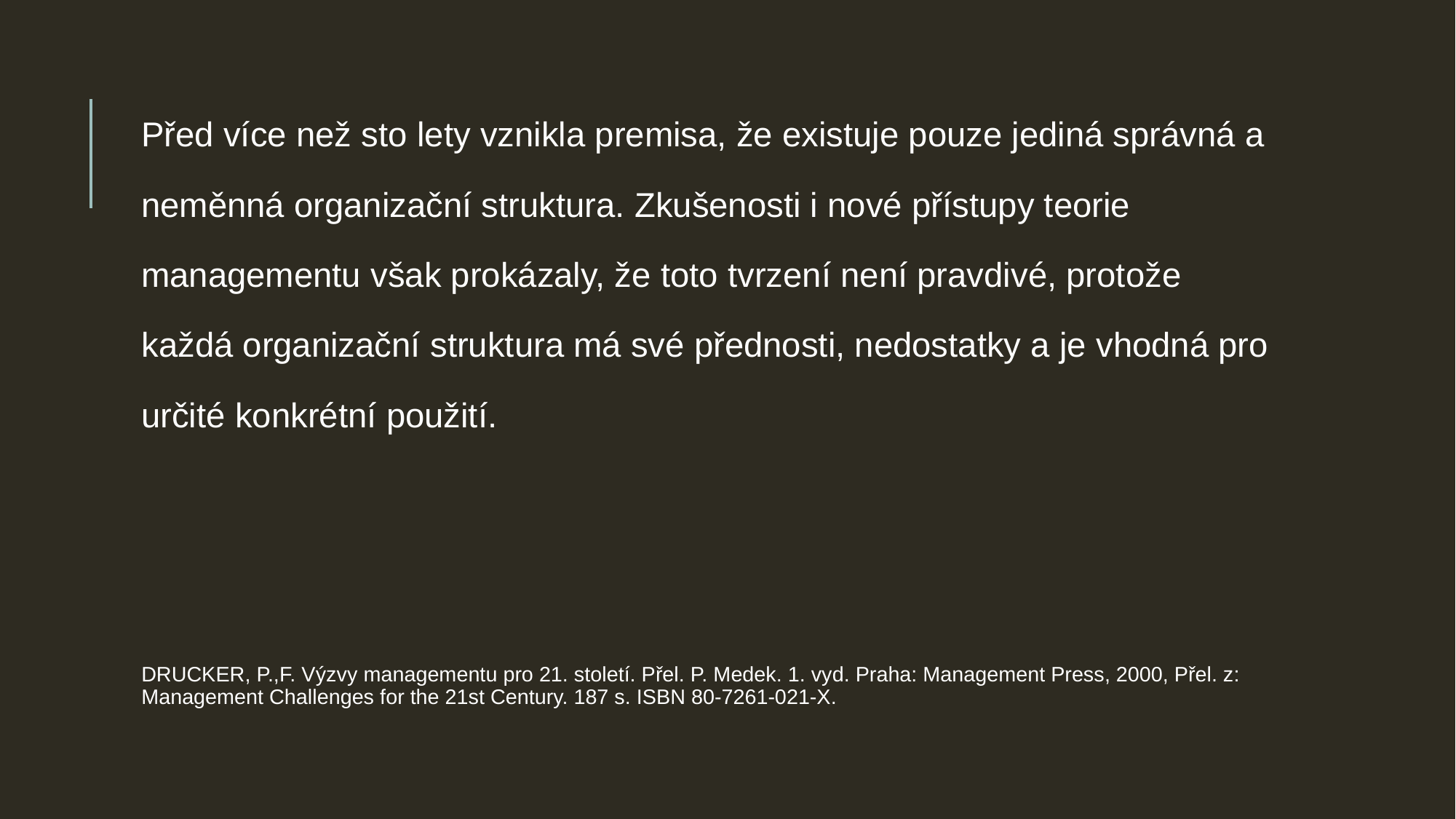

Před více než sto lety vznikla premisa, že existuje pouze jediná správná a neměnná organizační struktura. Zkušenosti i nové přístupy teorie managementu však prokázaly, že toto tvrzení není pravdivé, protože každá organizační struktura má své přednosti, nedostatky a je vhodná pro určité konkrétní použití.

DRUCKER, P.,F. Výzvy managementu pro 21. století. Přel. P. Medek. 1. vyd. Praha: Management Press, 2000, Přel. z: Management Challenges for the 21st Century. 187 s. ISBN 80-7261-021-X.